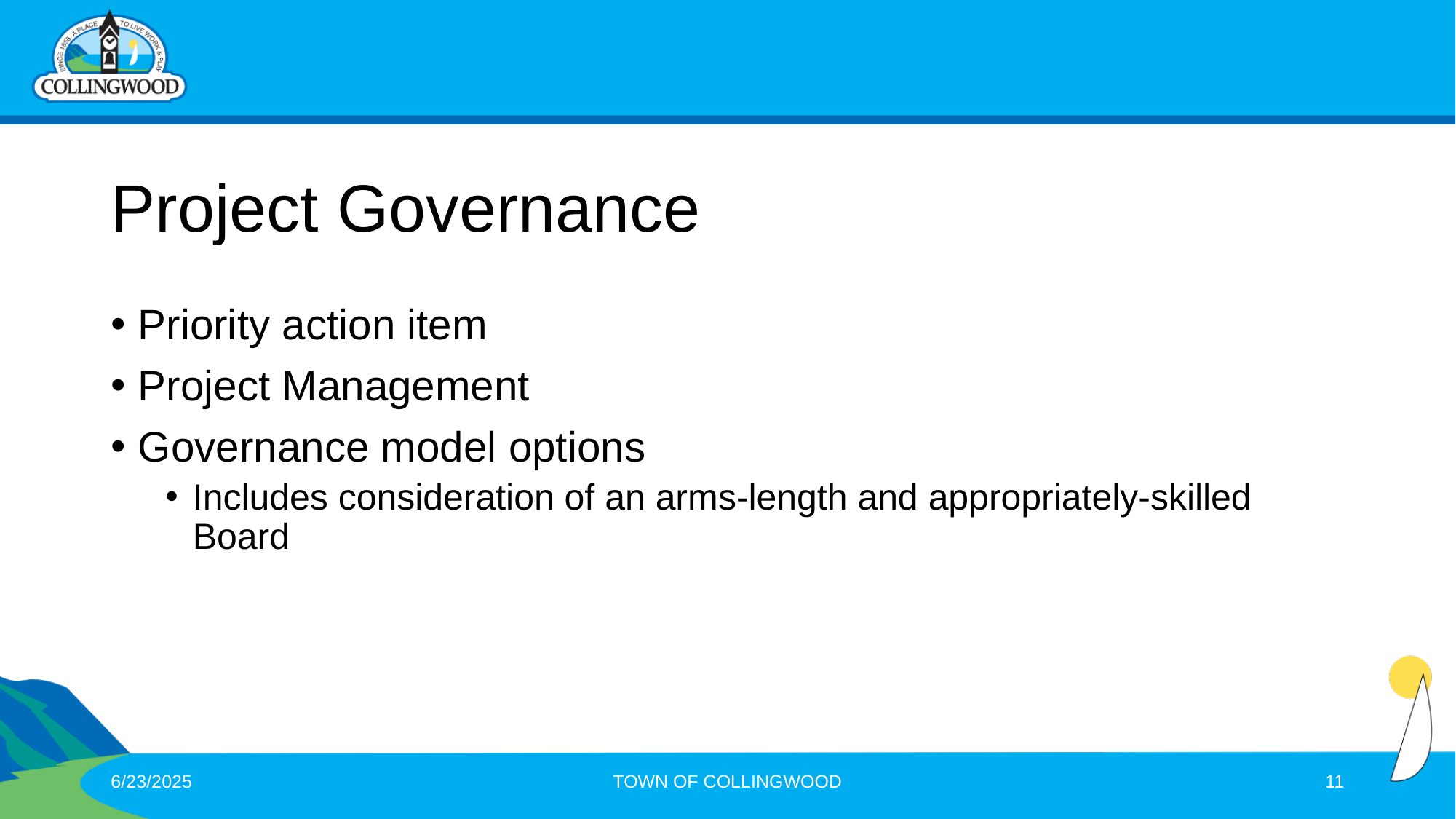

# Project Governance
Priority action item
Project Management
Governance model options
Includes consideration of an arms-length and appropriately-skilled Board
6/23/2025
TOWN OF COLLINGWOOD
11